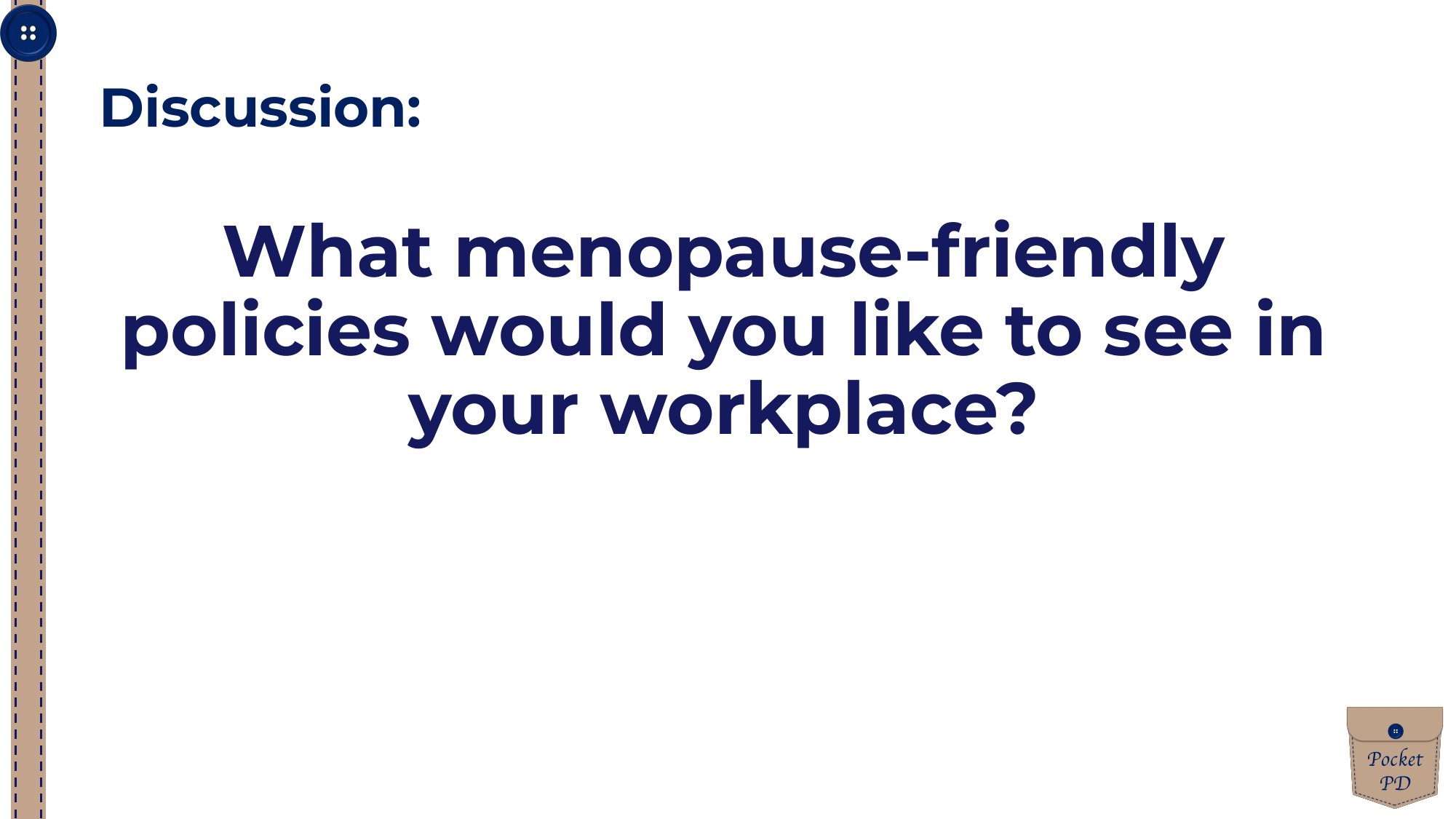

Discussion:
What menopause-friendly policies would you like to see in your workplace?